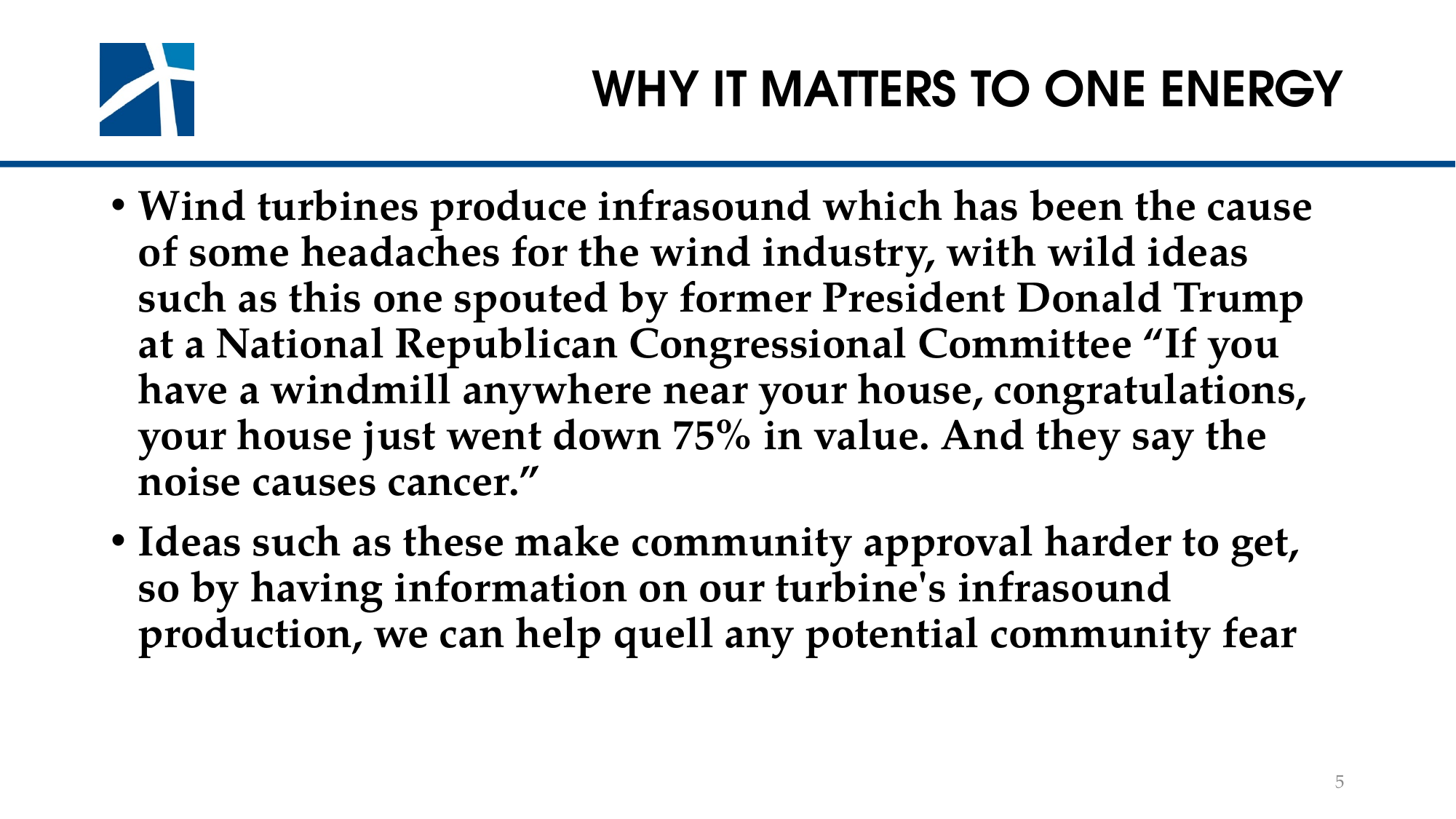

# Why it matters to One Energy
Wind turbines produce infrasound which has been the cause of some headaches for the wind industry, with wild ideas such as this one spouted by former President Donald Trump at a National Republican Congressional Committee “If you have a windmill anywhere near your house, congratulations, your house just went down 75% in value. And they say the noise causes cancer.”
Ideas such as these make community approval harder to get, so by having information on our turbine's infrasound production, we can help quell any potential community fear
5